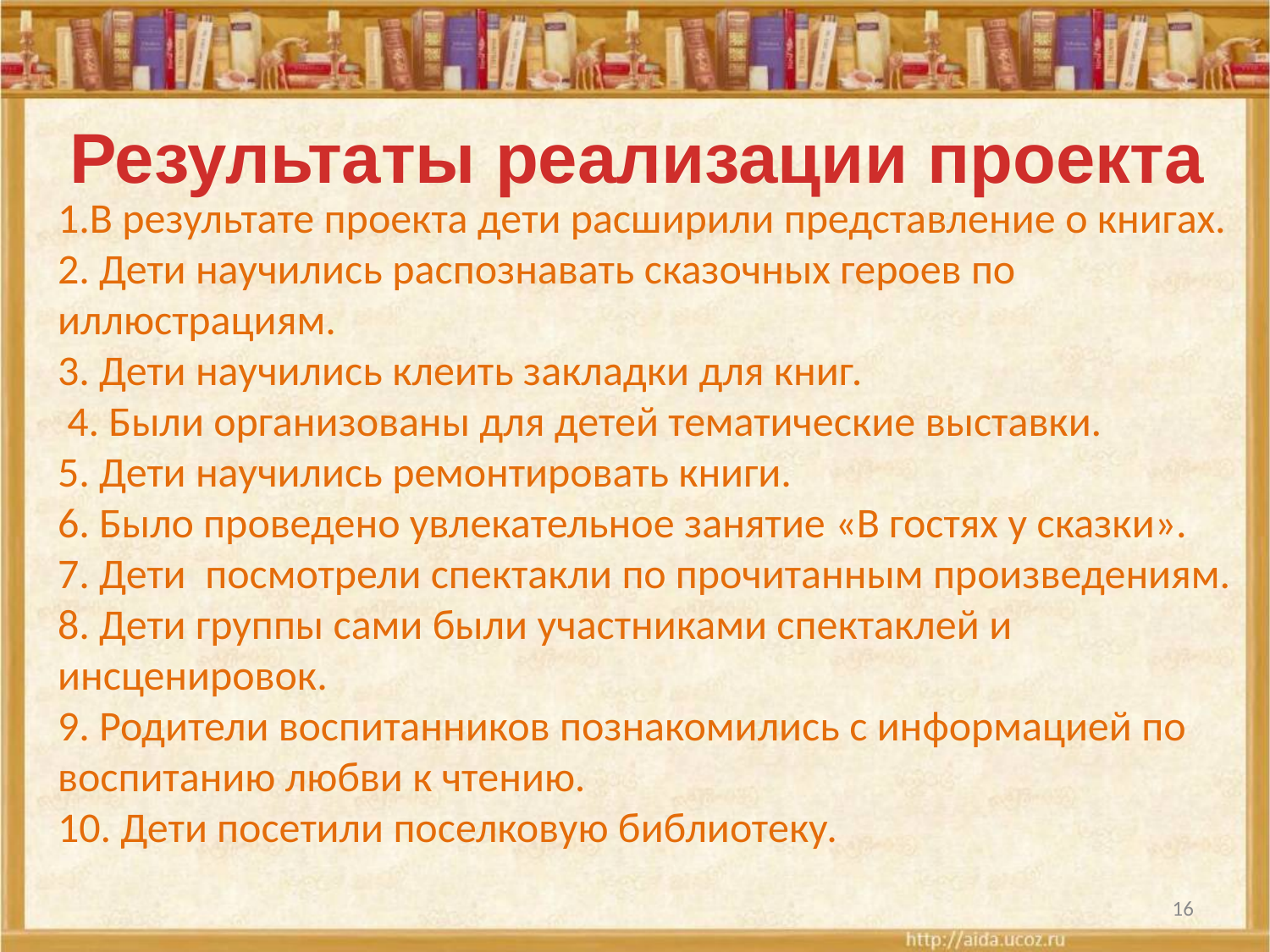

Результаты реализации проекта
1.В результате проекта дети расширили представление о книгах.
2. Дети научились распознавать сказочных героев по иллюстрациям.
3. Дети научились клеить закладки для книг.
 4. Были организованы для детей тематические выставки.
5. Дети научились ремонтировать книги.
6. Было проведено увлекательное занятие «В гостях у сказки».
7. Дети  посмотрели спектакли по прочитанным произведениям.
8. Дети группы сами были участниками спектаклей и инсценировок.
9. Родители воспитанников познакомились с информацией по воспитанию любви к чтению.
10. Дети посетили поселковую библиотеку.

16